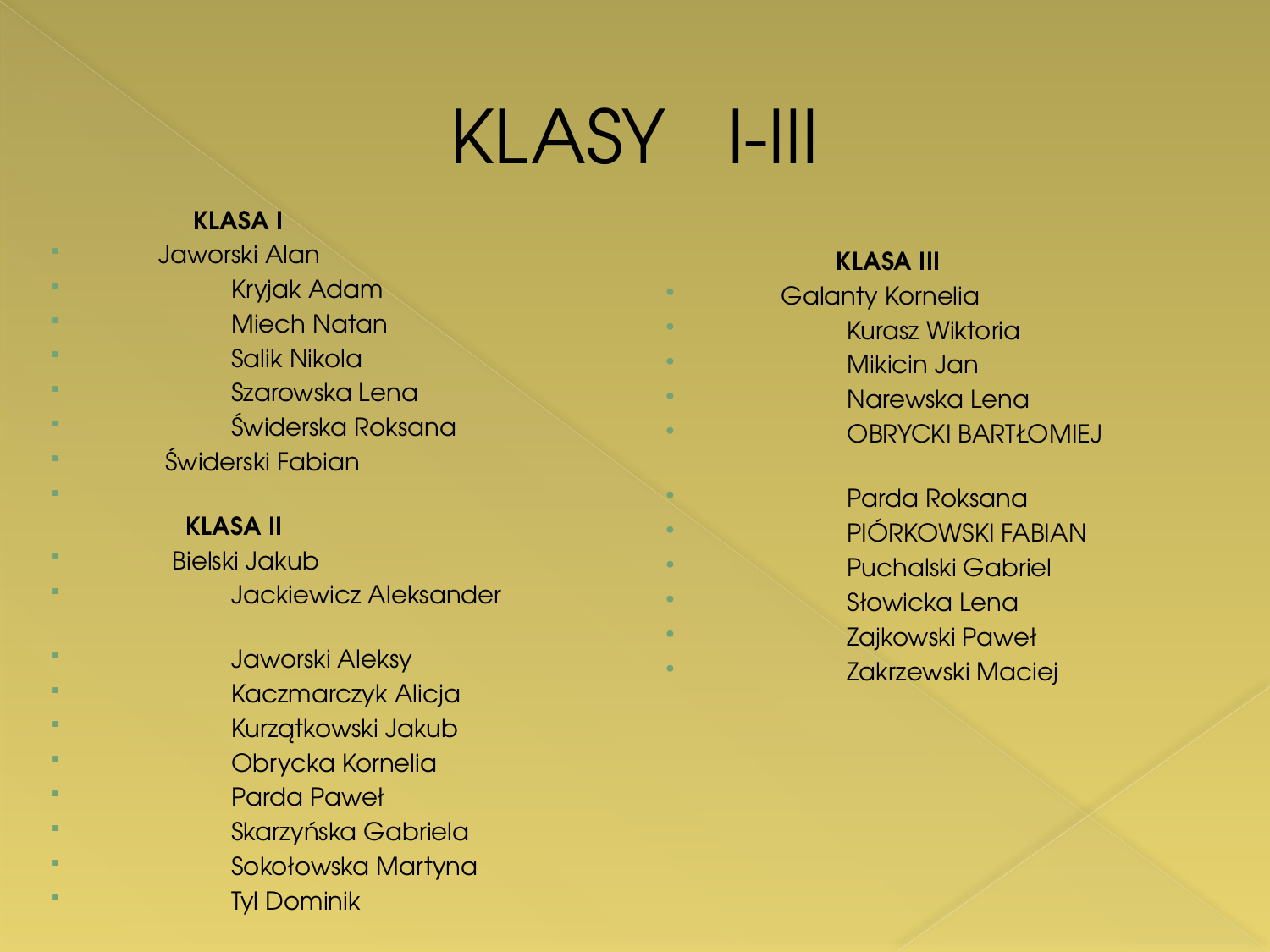

# KLASY   I-III
                     KLASA I
        Jaworski Alan
	Kryjak Adam
	Miech Natan
	Salik Nikola
	Szarowska Lena
	Świderska Roksana
         Świderski Fabian
            KLASA II
          Bielski Jakub
	Jackiewicz Aleksander
	Jaworski Aleksy
	Kaczmarczyk Alicja
	Kurzątkowski Jakub
	Obrycka Kornelia
	Parda Paweł
	Skarzyńska Gabriela
	Sokołowska Martyna
	Tyl Dominik
                         KLASA III
         Galanty Kornelia
	Kurasz Wiktoria
	Mikicin Jan
	Narewska Lena
	OBRYCKI BARTŁOMIEJ
	Parda Roksana
	PIÓRKOWSKI FABIAN
	Puchalski Gabriel
	Słowicka Lena
	Zajkowski Paweł
	Zakrzewski Maciej